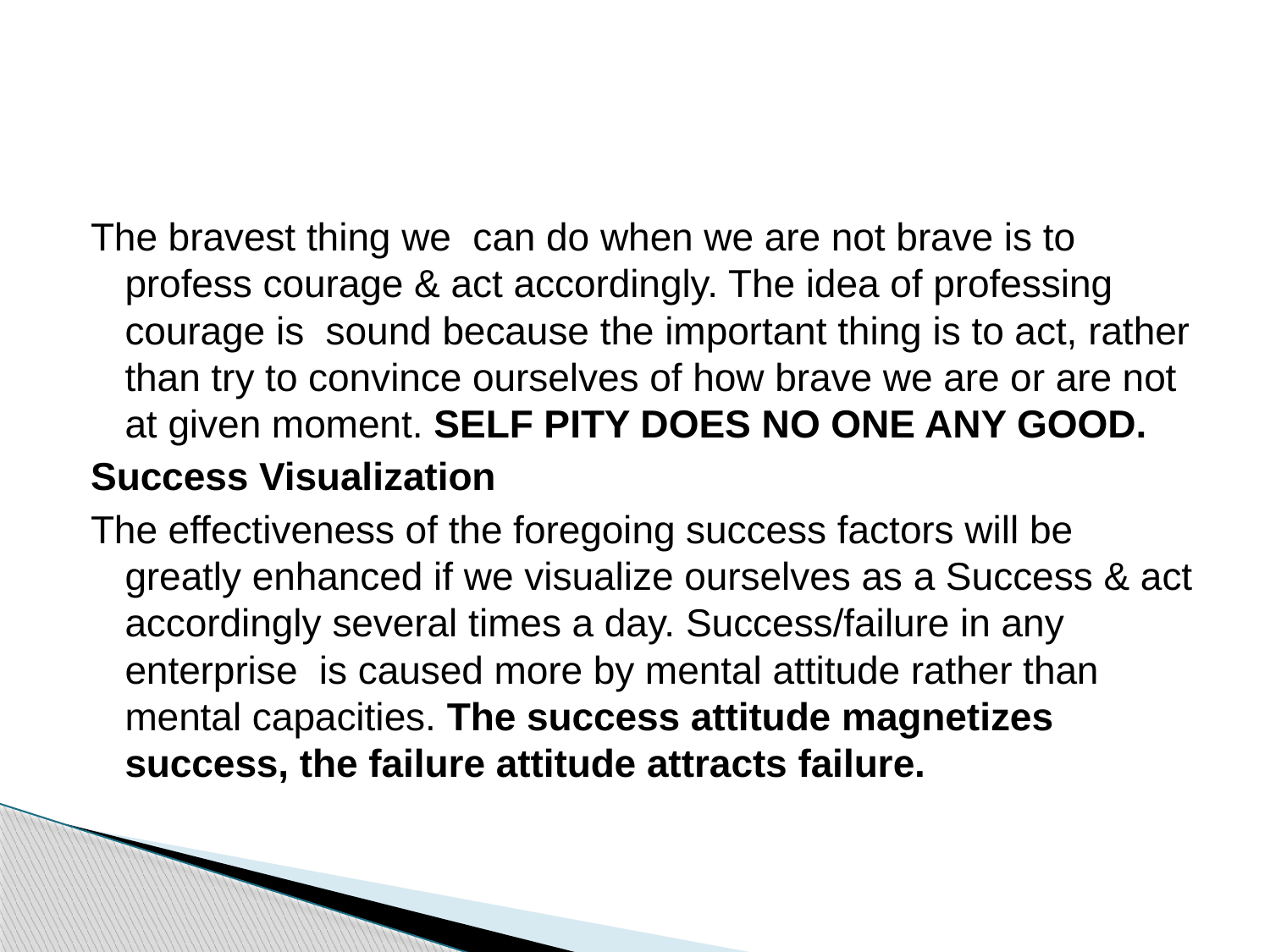

The bravest thing we  can do when we are not brave is to profess courage & act accordingly. The idea of professing  courage is  sound because the important thing is to act, rather than try to convince ourselves of how brave we are or are not at given moment. SELF PITY DOES NO ONE ANY GOOD.
Success Visualization
The effectiveness of the foregoing success factors will be greatly enhanced if we visualize ourselves as a Success & act accordingly several times a day. Success/failure in any enterprise  is caused more by mental attitude rather than mental capacities. The success attitude magnetizes success, the failure attitude attracts failure.